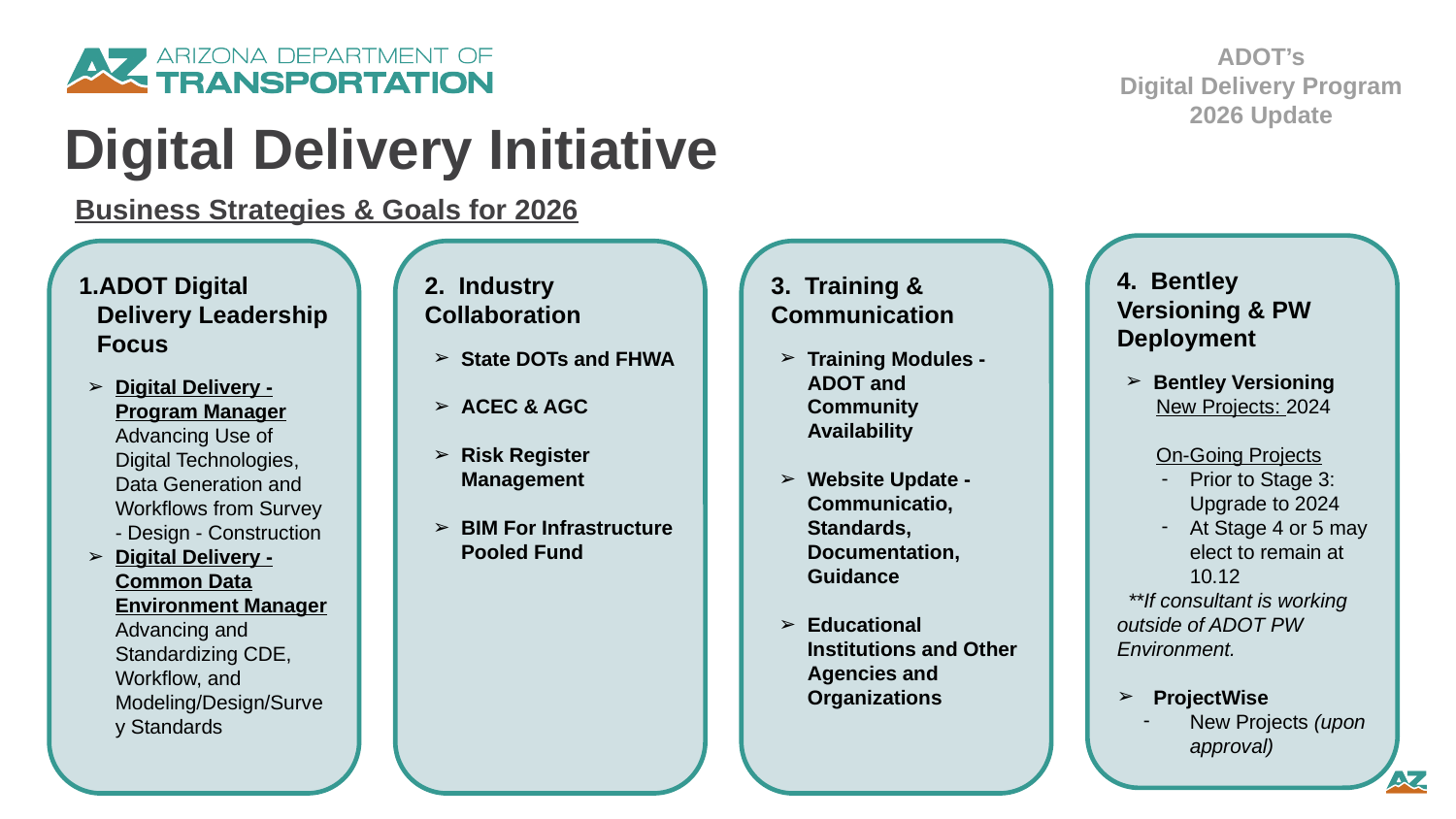

ADOT’s
Digital Delivery Program
2026 Update
# Digital Delivery Initiative
Business Strategies & Goals for 2026
4.  Bentley Versioning & PW Deployment

Bentley Versioning
       New Projects: 2024

       On-Going Projects
Prior to Stage 3: Upgrade to 2024
At Stage 4 or 5 may elect to remain at 10.12
  **If consultant is working outside of ADOT PW Environment.

ProjectWise
New Projects (upon approval)
ADOT Digital Delivery Leadership Focus

Digital Delivery - Program Manager
Advancing Use of Digital Technologies, Data Generation and Workflows from Survey - Design - Construction
Digital Delivery - Common Data Environment Manager
Advancing and Standardizing CDE, Workflow, and Modeling/Design/Survey Standards
2.  Industry Collaboration

State DOTs and FHWA

ACEC & AGC

Risk Register Management

BIM For Infrastructure Pooled Fund
3.  Training & Communication

Training Modules - ADOT and Community Availability

Website Update - Communicatio, Standards, Documentation, Guidance

Educational Institutions and Other Agencies and Organizations